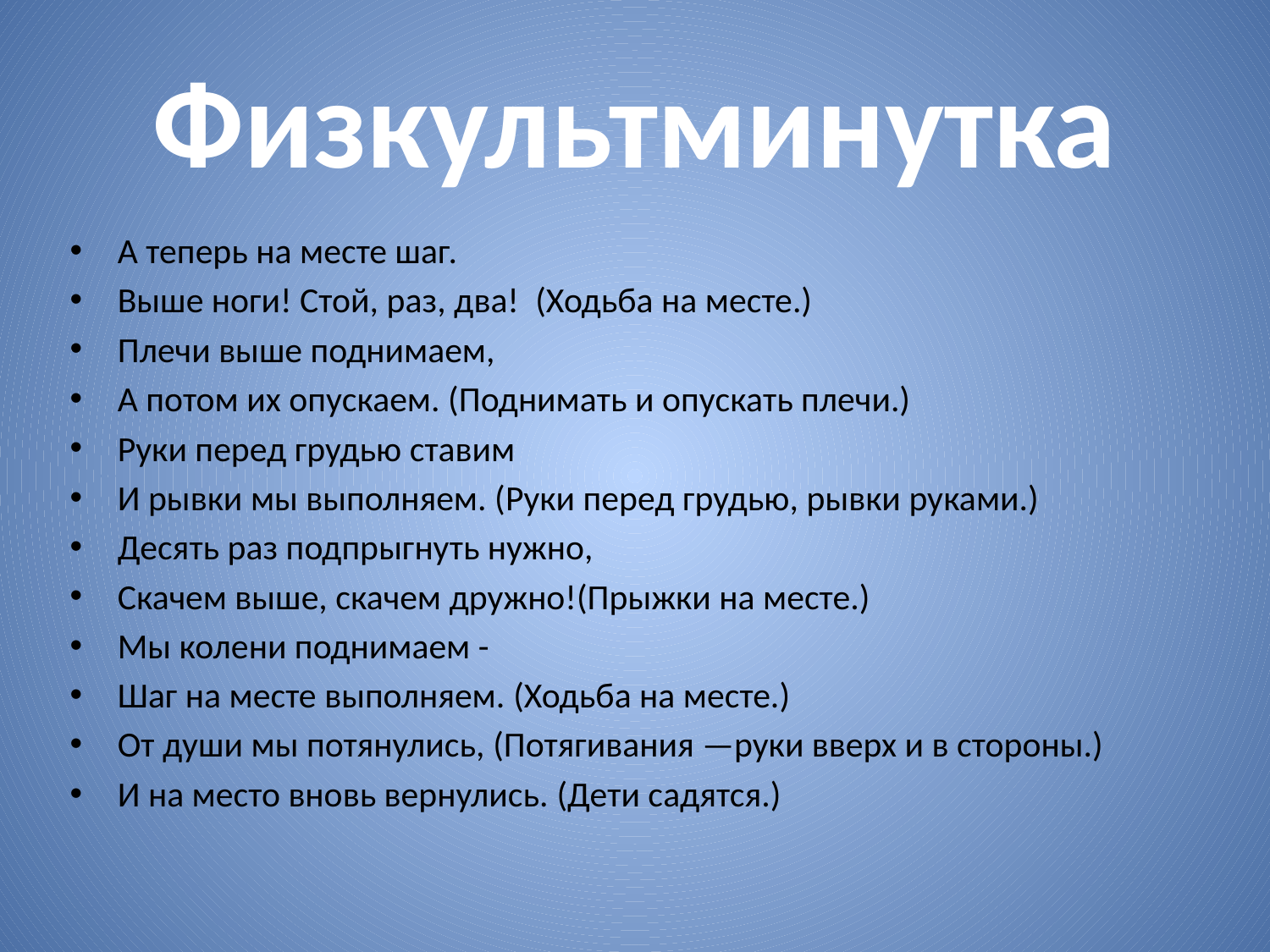

# Физкультминутка
А теперь на месте шаг.
Выше ноги! Стой, раз, два!  (Ходьба на месте.)
Плечи выше поднимаем,
А потом их опускаем. (Поднимать и опускать плечи.)
Руки перед грудью ставим
И рывки мы выполняем. (Руки перед грудью, рывки руками.)
Десять раз подпрыгнуть нужно,
Скачем выше, скачем дружно!(Прыжки на месте.)
Мы колени поднимаем -
Шаг на месте выполняем. (Ходьба на месте.)
От души мы потянулись, (Потягивания —руки вверх и в стороны.)
И на место вновь вернулись. (Дети садятся.)